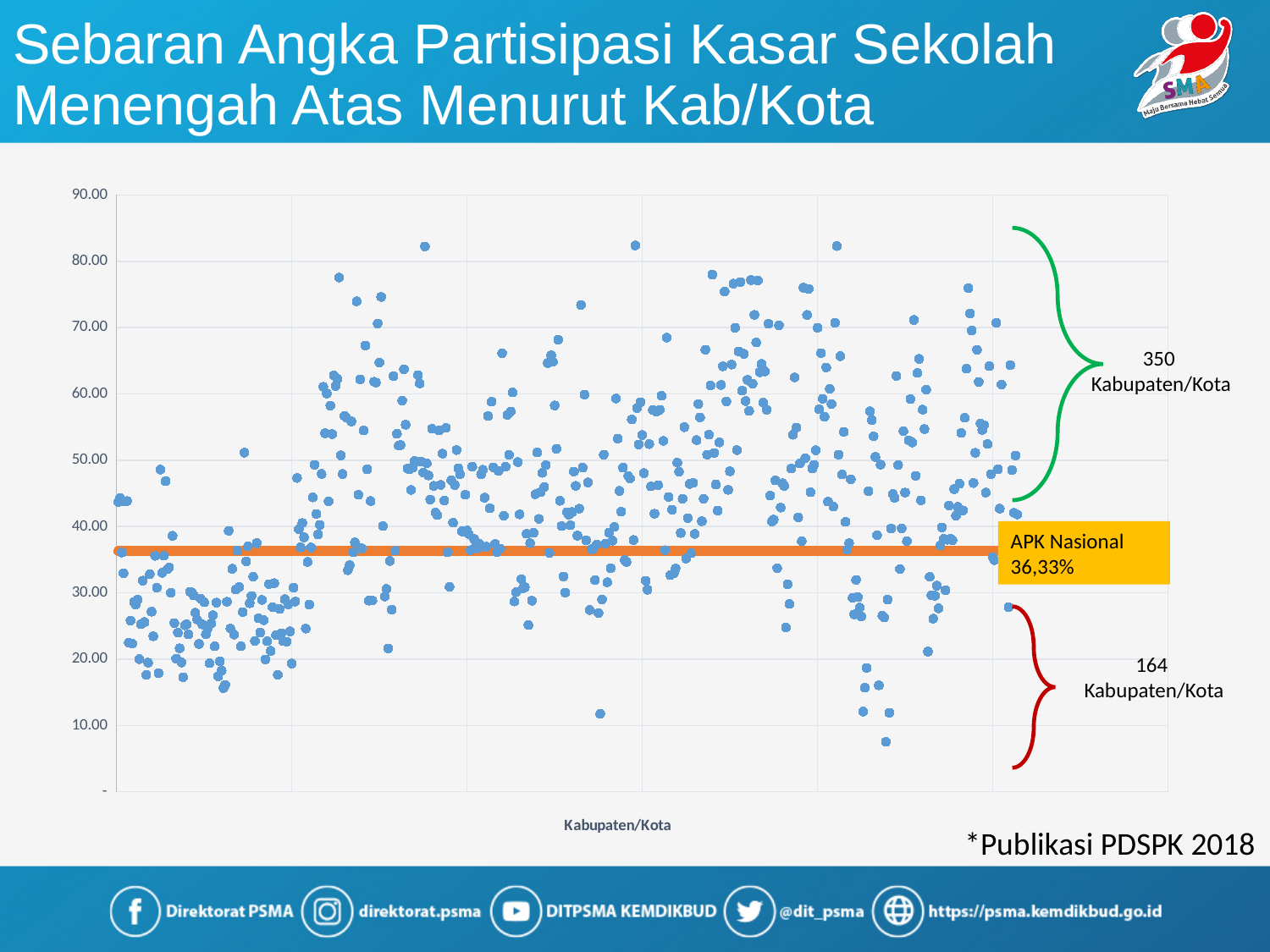

# Sebaran Angka Partisipasi Kasar Sekolah Menengah Atas Menurut Kab/Kota

### Chart

| Category | APK | rata-rata |
|---|---|---|
350
Kabupaten/Kota
APK Nasional
36,33%

164
Kabupaten/Kota
*Publikasi PDSPK 2018